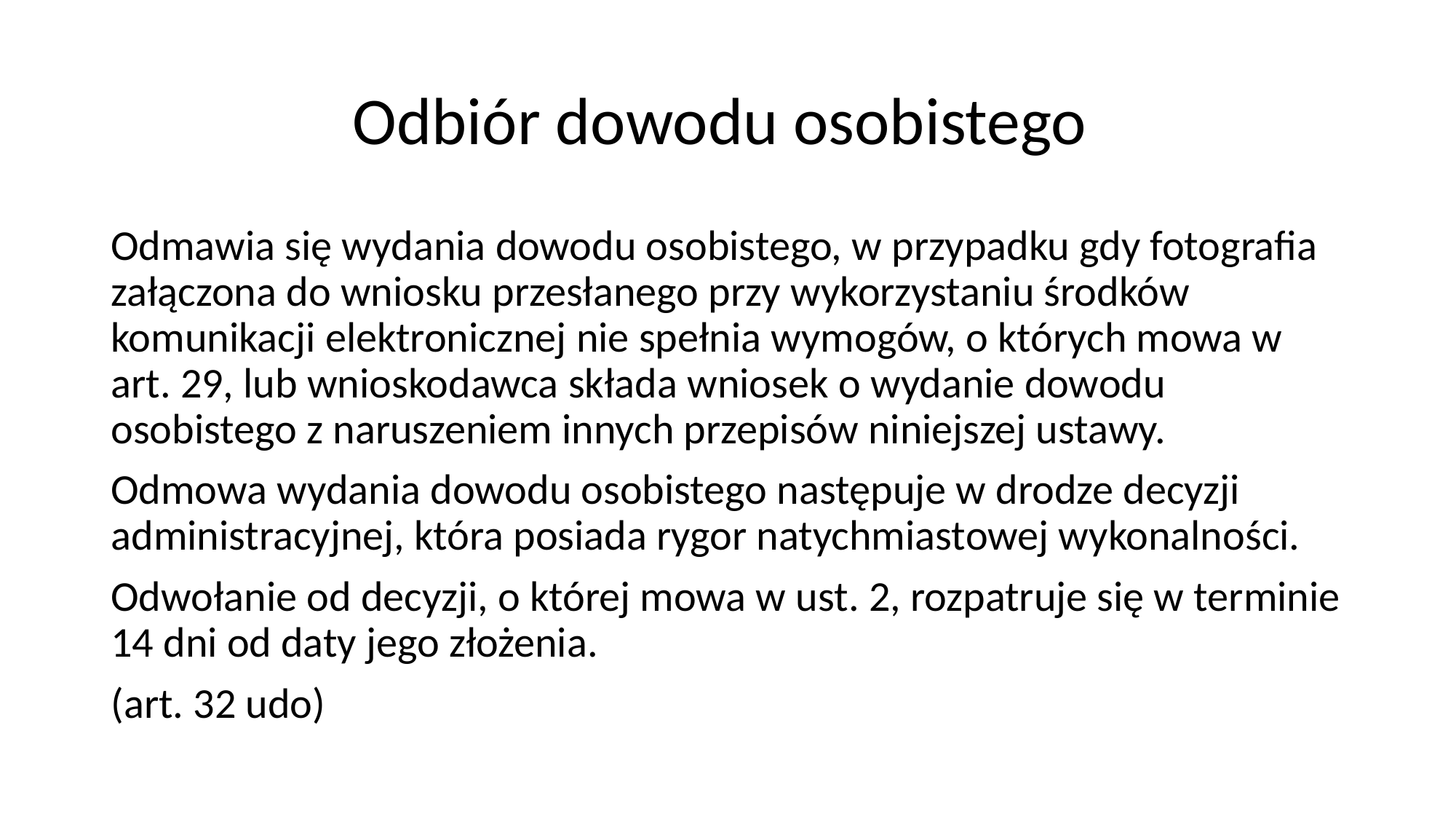

# Odbiór dowodu osobistego
Odmawia się wydania dowodu osobistego, w przypadku gdy fotografia załączona do wniosku przesłanego przy wykorzystaniu środków komunikacji elektronicznej nie spełnia wymogów, o których mowa w art. 29, lub wnioskodawca składa wniosek o wydanie dowodu osobistego z naruszeniem innych przepisów niniejszej ustawy.
Odmowa wydania dowodu osobistego następuje w drodze decyzji administracyjnej, która posiada rygor natychmiastowej wykonalności.
Odwołanie od decyzji, o której mowa w ust. 2, rozpatruje się w terminie 14 dni od daty jego złożenia.
(art. 32 udo)